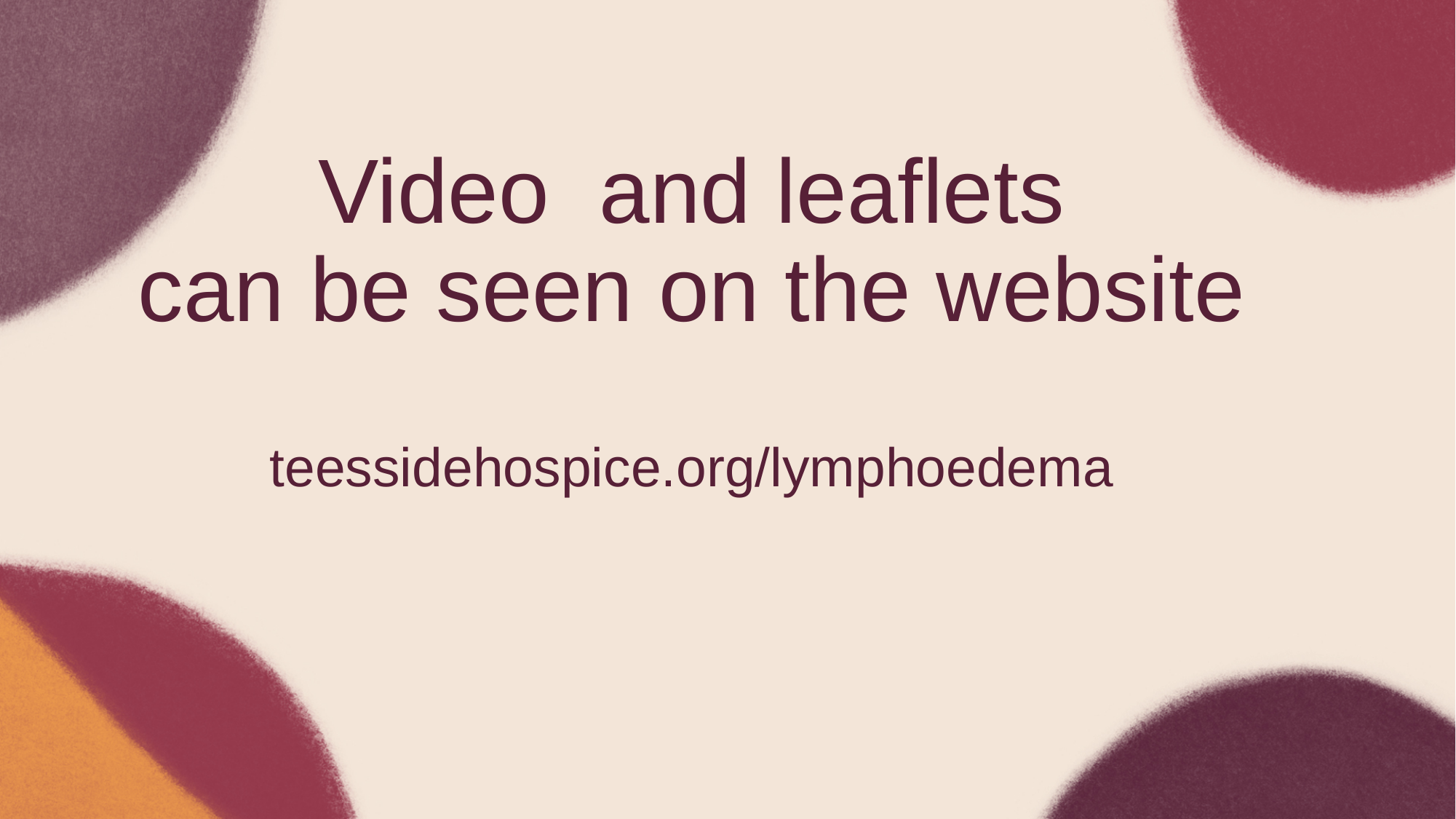

# Video  and leaflets can be seen on the website teessidehospice.org/lymphoedema